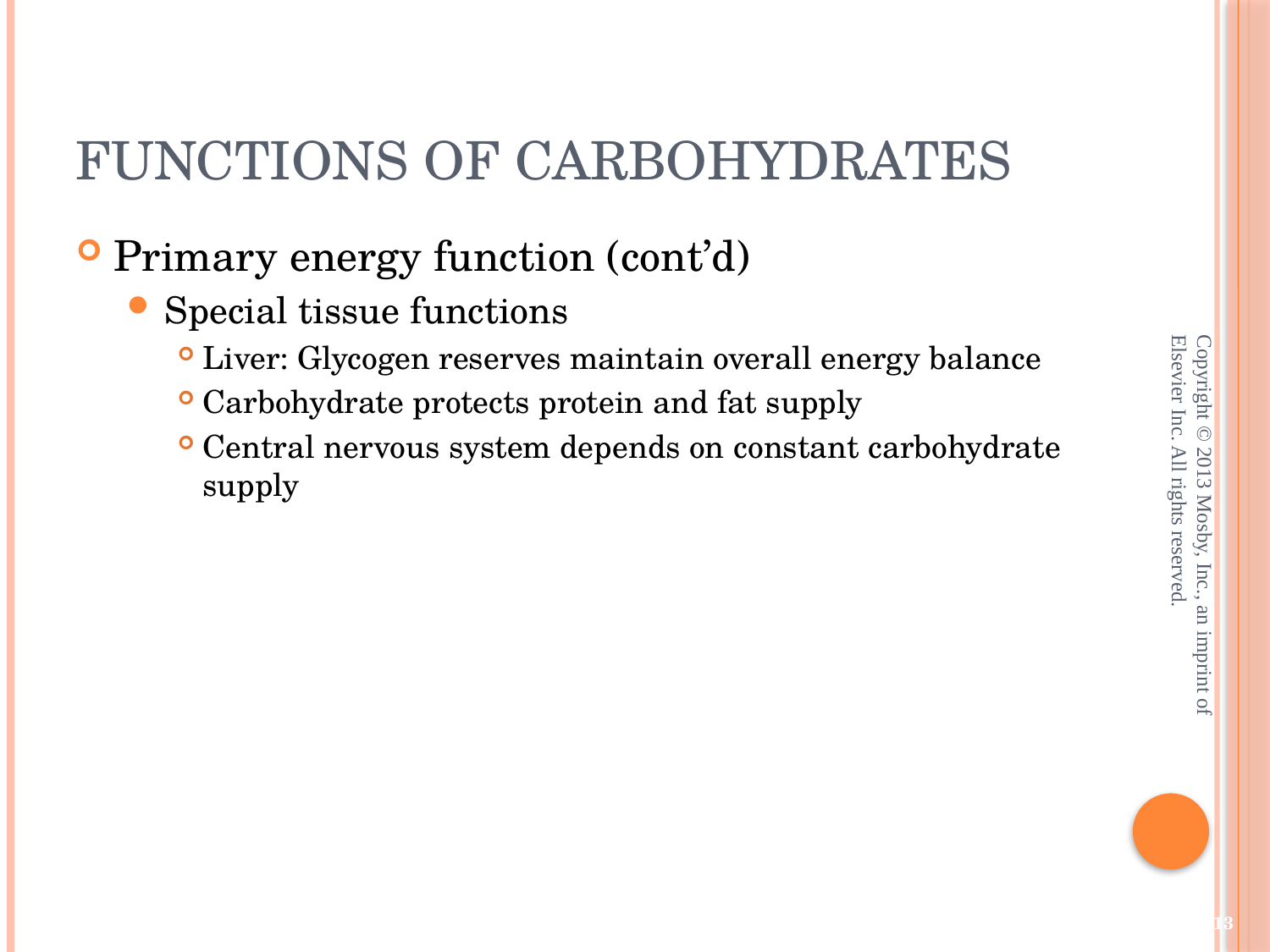

# Functions of Carbohydrates
Primary energy function (cont’d)
Special tissue functions
Liver: Glycogen reserves maintain overall energy balance
Carbohydrate protects protein and fat supply
Central nervous system depends on constant carbohydrate supply

Copyright © 2013 Mosby, Inc., an imprint of Elsevier Inc. All rights reserved.
13